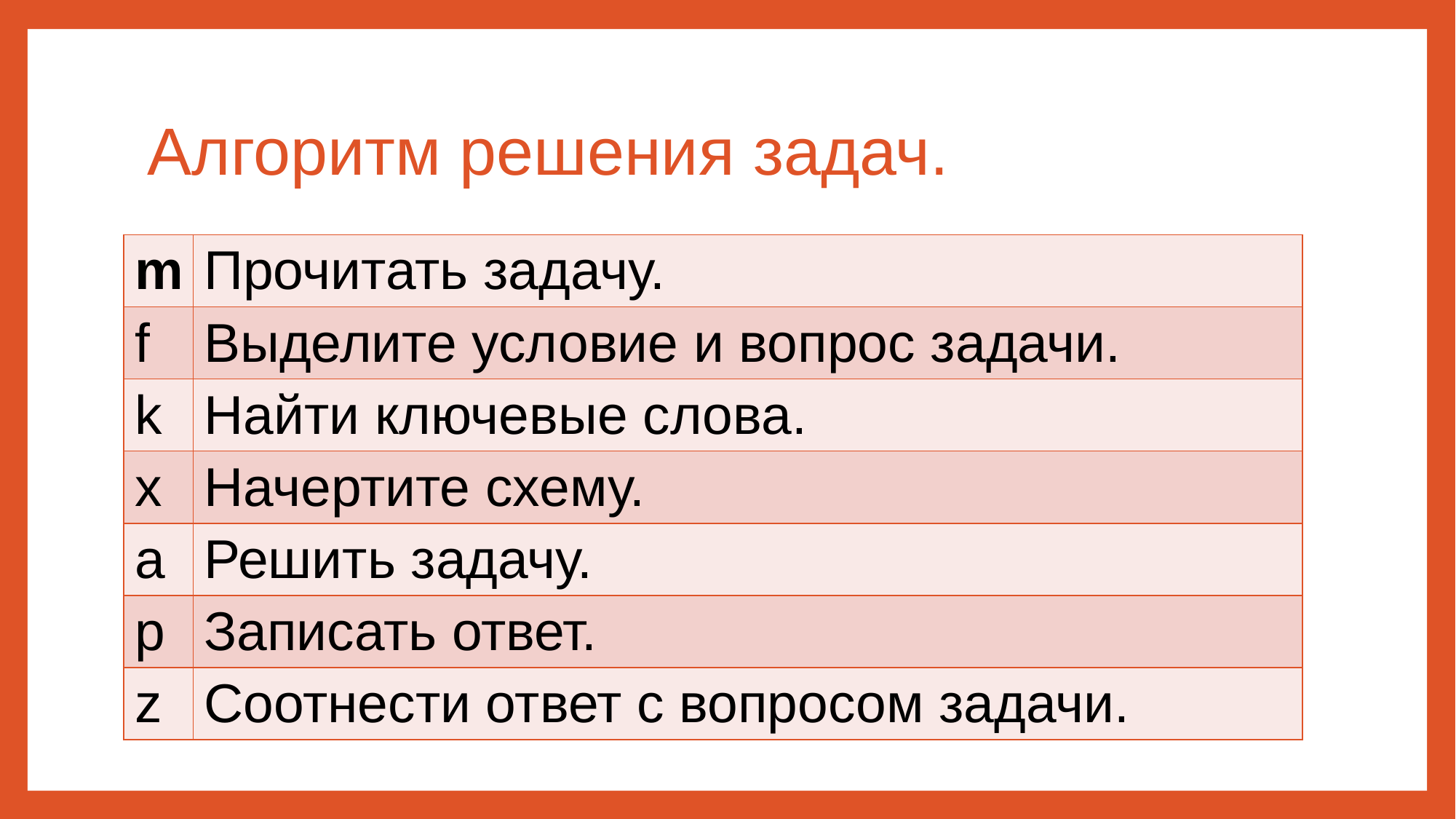

# Алгоритм решения задач.
| m | Прочитать задачу. |
| --- | --- |
| f | Выделите условие и вопрос задачи. |
| k | Найти ключевые слова. |
| x | Начертите схему. |
| a | Решить задачу. |
| p | Записать ответ. |
| z | Соотнести ответ с вопросом задачи. |